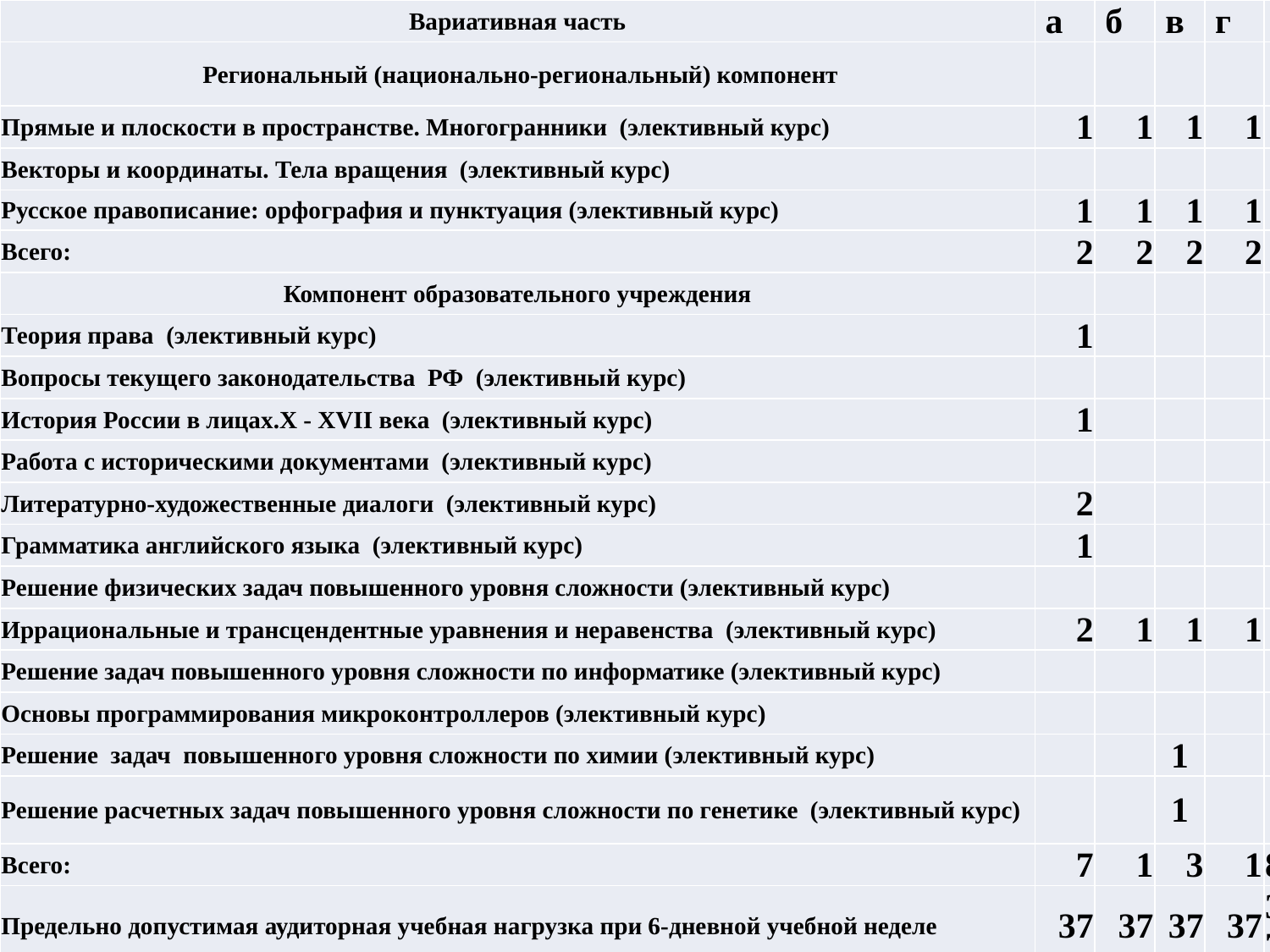

| Вариативная часть | а | б | в | г |  |
| --- | --- | --- | --- | --- | --- |
| Региональный (национально-региональный) компонент |  |  |  |  |  |
| Прямые и плоскости в пространстве. Многогранники (элективный курс) | 1 | 1 | 1 | 1 |  |
| Векторы и координаты. Тела вращения (элективный курс) |  |  |  |  |  |
| Русское правописание: орфография и пунктуация (элективный курс) | 1 | 1 | 1 | 1 |  |
| Всего: | 2 | 2 | 2 | 2 |  |
| Компонент образовательного учреждения |  |  |  |  |  |
| Теория права (элективный курс) | 1 |  |  |  |  |
| Вопросы текущего законодательства РФ (элективный курс) |  |  |  |  |  |
| История России в лицах.X - XVII века (элективный курс) | 1 |  |  |  |  |
| Работа с историческими документами (элективный курс) |  |  |  |  |  |
| Литературно-художественные диалоги (элективный курс) | 2 |  |  |  |  |
| Грамматика английского языка (элективный курс) | 1 |  |  |  |  |
| Решение физических задач повышенного уровня сложности (элективный курс) |  |  |  |  |  |
| Иррациональные и трансцендентные уравнения и неравенства (элективный курс) | 2 | 1 | 1 | 1 |  |
| Решение задач повышенного уровня сложности по информатике (элективный курс) |  |  |  |  |  |
| Основы программирования микроконтроллеров (элективный курс) |  |  |  |  |  |
| Решение задач повышенного уровня сложности по химии (элективный курс) |  |  | 1 |  |  |
| Решение расчетных задач повышенного уровня сложности по генетике (элективный курс) |  |  | 1 |  |  |
| Всего: | 7 | 1 | 3 | 1 | 8 |
| Предельно допустимая аудиторная учебная нагрузка при 6-дневной учебной неделе | 37 | 37 | 37 | 37 | 37 |
#